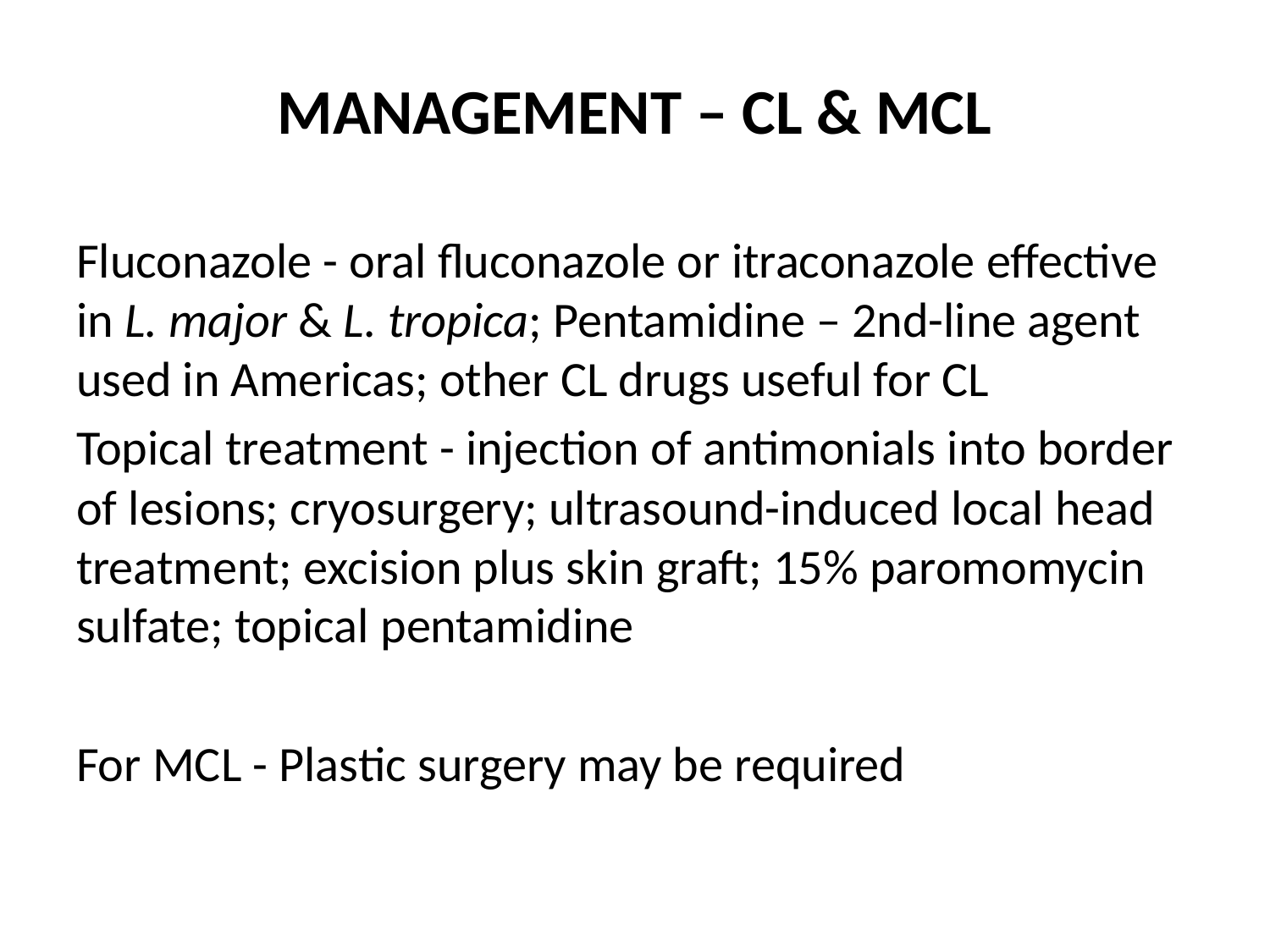

# MANAGEMENT – CL & MCL
Fluconazole - oral fluconazole or itraconazole effective in L. major & L. tropica; Pentamidine – 2nd-line agent used in Americas; other CL drugs useful for CL
Topical treatment - injection of antimonials into border of lesions; cryosurgery; ultrasound-induced local head treatment; excision plus skin graft; 15% paromomycin sulfate; topical pentamidine

For MCL - Plastic surgery may be required